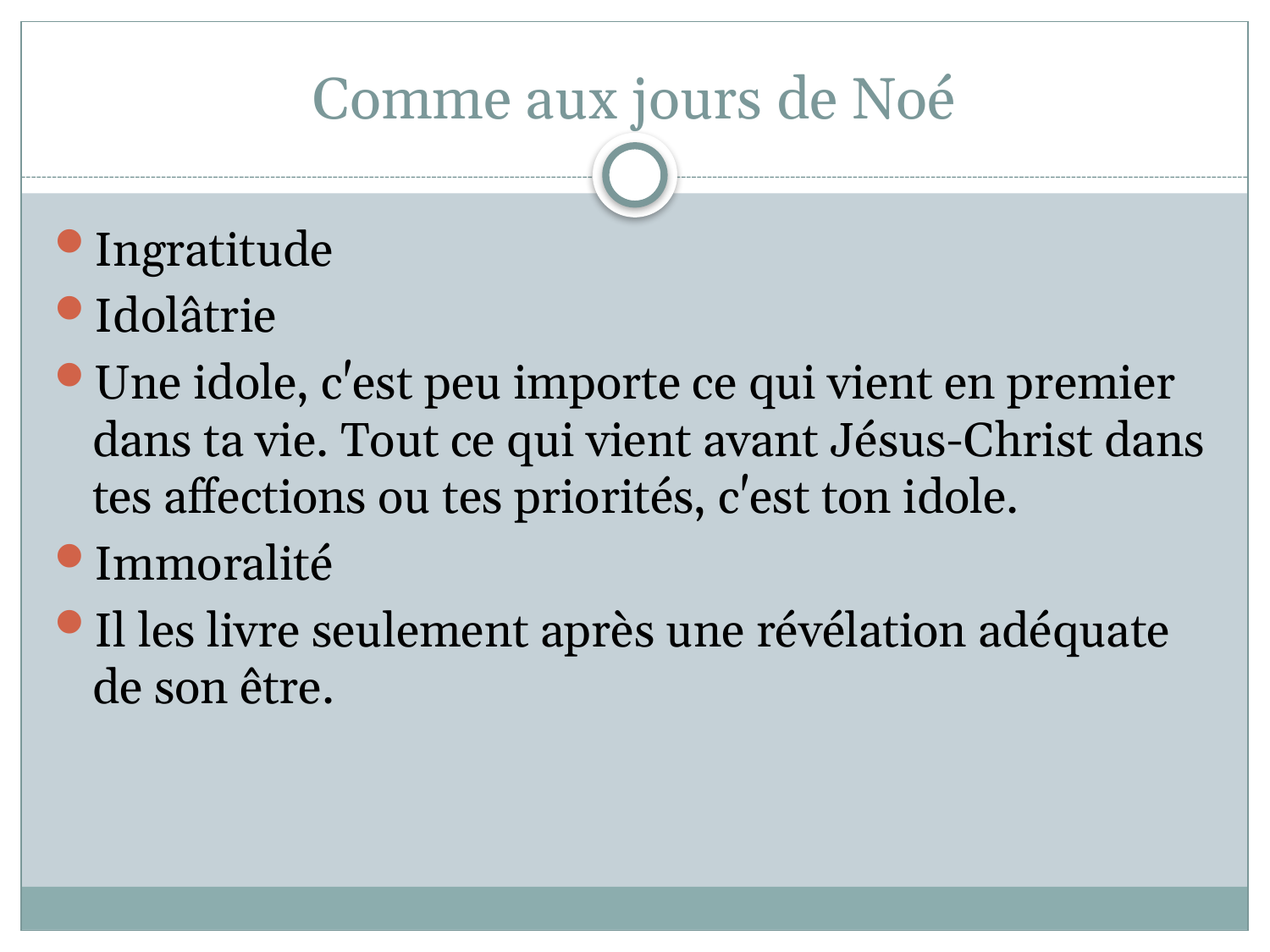

# Comme aux jours de Noé
Ingratitude
Idolâtrie
Une idole, c'est peu importe ce qui vient en premier dans ta vie. Tout ce qui vient avant Jésus-Christ dans tes affections ou tes priorités, c'est ton idole.
Immoralité
Il les livre seulement après une révélation adéquate de son être.